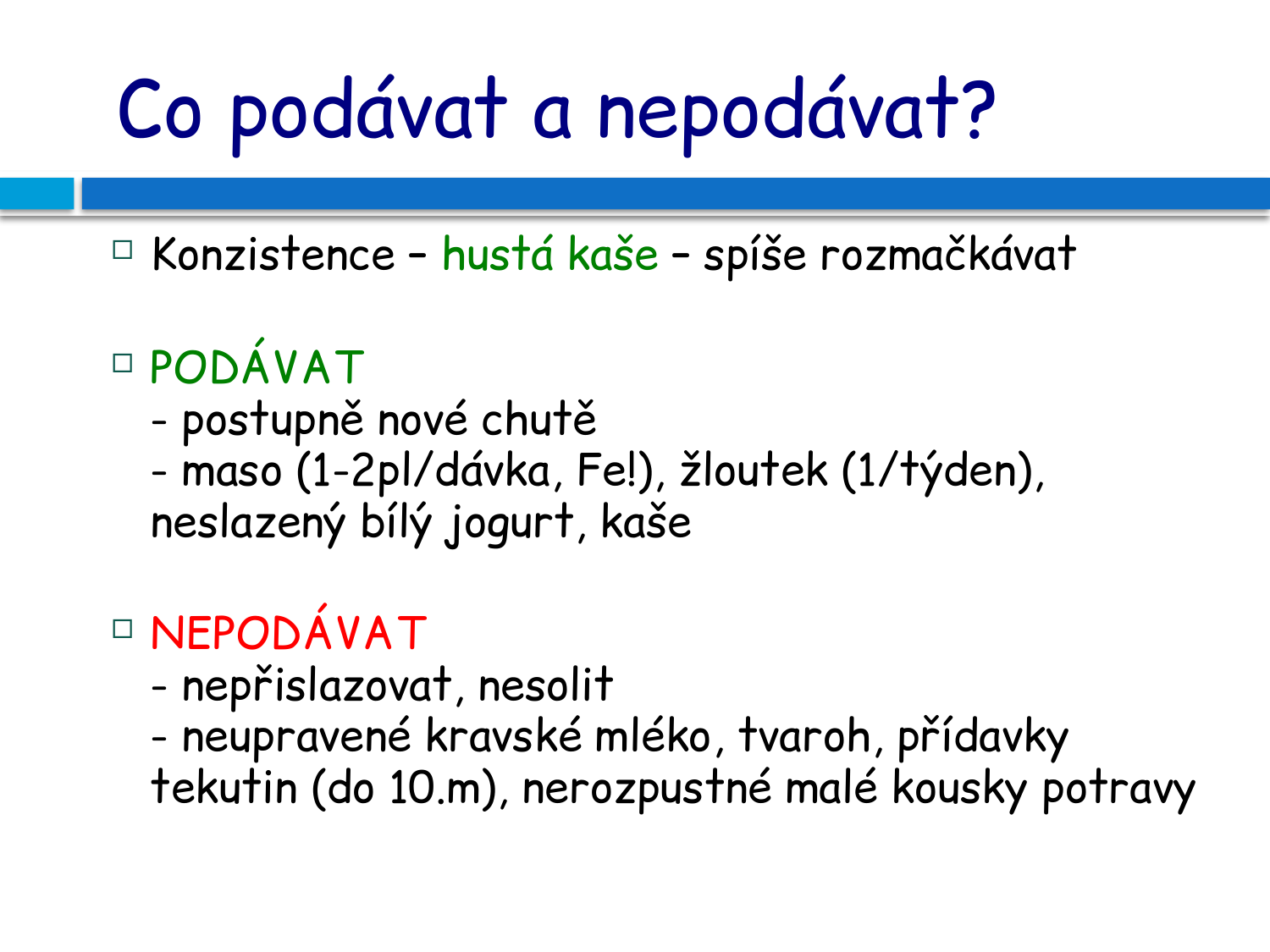

# Co podávat a nepodávat?
Konzistence – hustá kaše – spíše rozmačkávat
PODÁVAT
- postupně nové chutě
- maso (1-2pl/dávka, Fe!), žloutek (1/týden), neslazený bílý jogurt, kaše
NEPODÁVAT
- nepřislazovat, nesolit
- neupravené kravské mléko, tvaroh, přídavky tekutin (do 10.m), nerozpustné malé kousky potravy